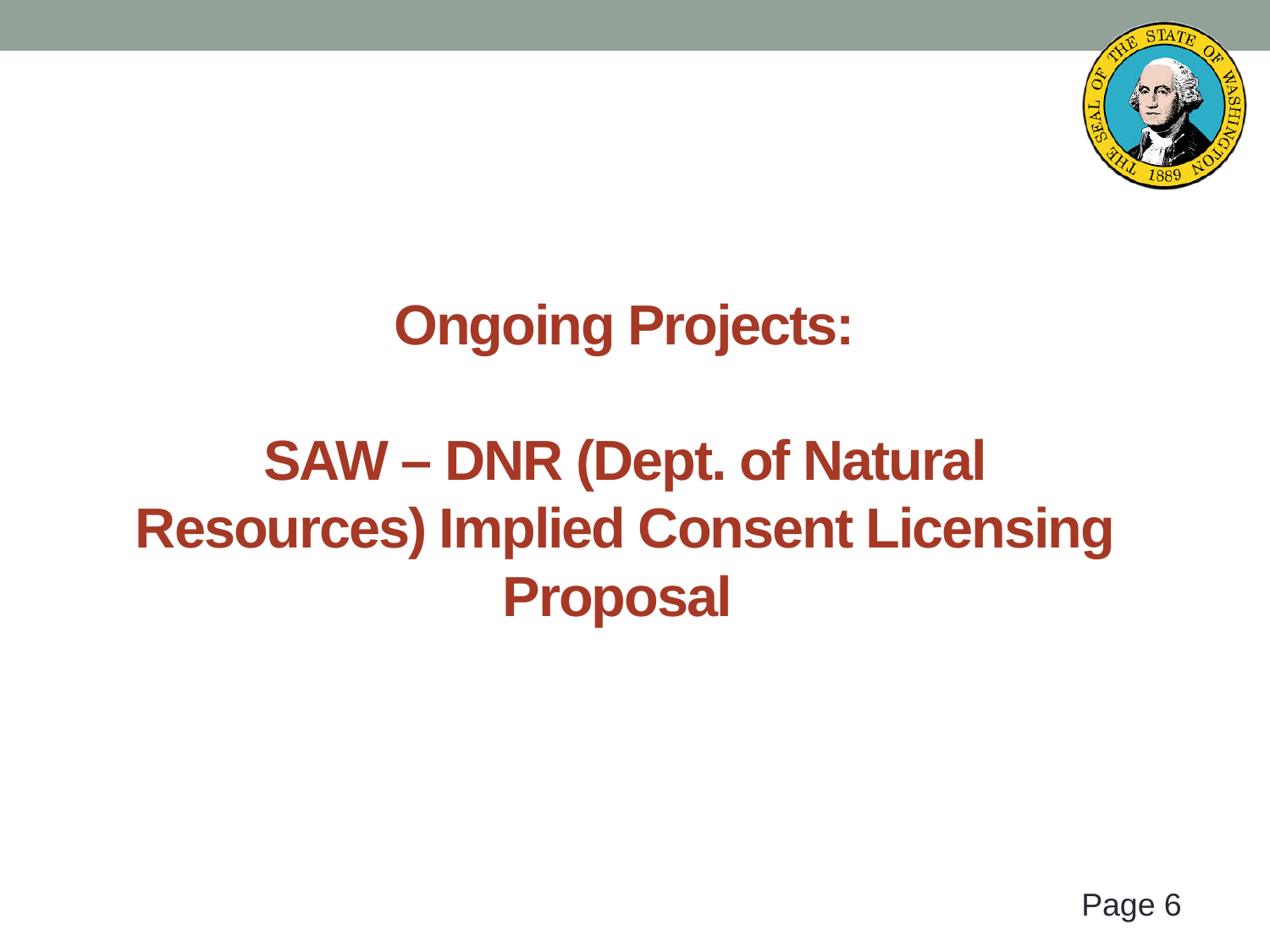

# Ongoing Projects: SAW – DNR (Dept. of Natural Resources) Implied Consent Licensing Proposal